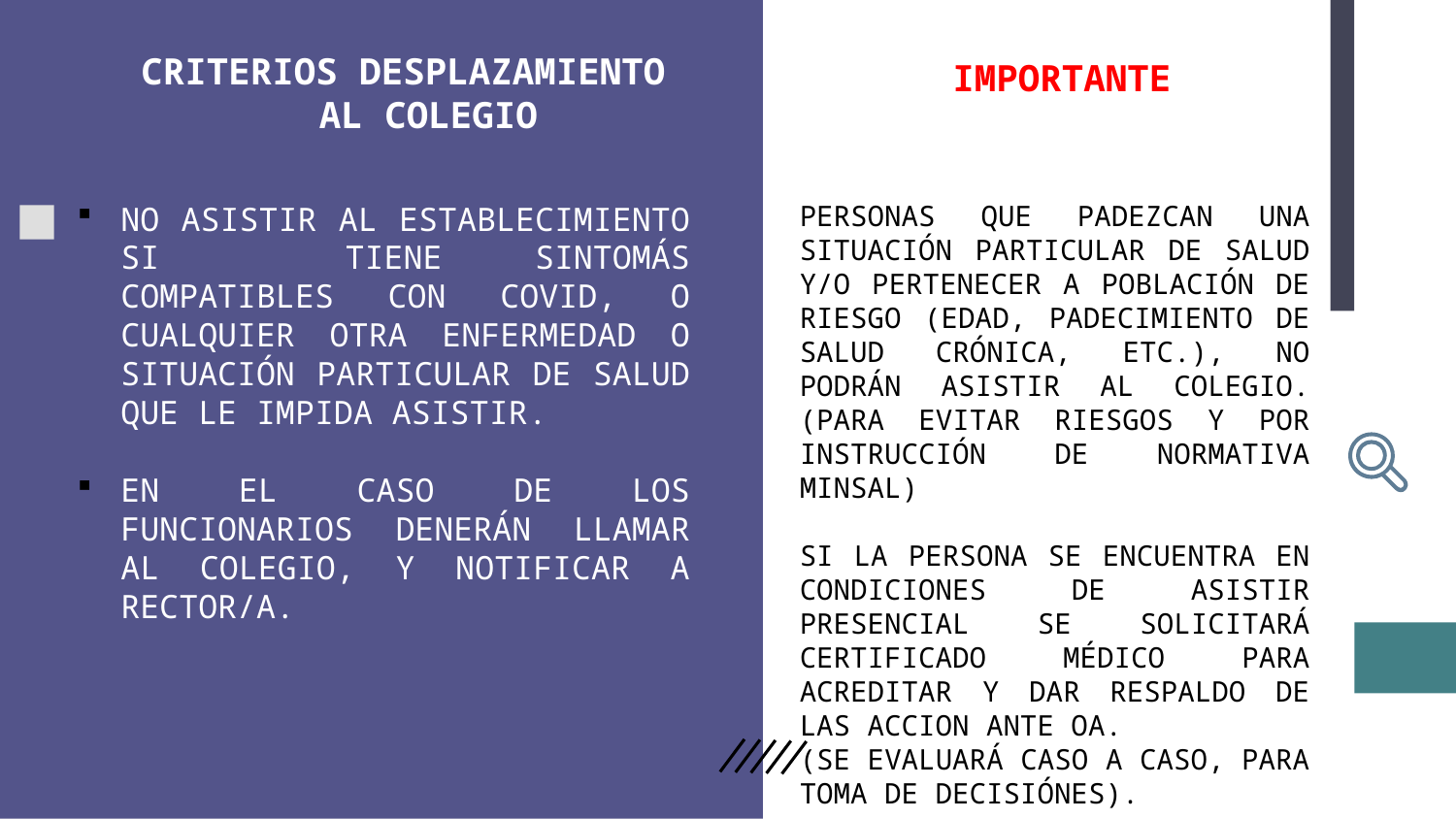

CRITERIOS DESPLAZAMIENTO AL COLEGIO
IMPORTANTE
NO ASISTIR AL ESTABLECIMIENTO SI  TIENE SINTOMÁS COMPATIBLES CON COVID, O CUALQUIER OTRA ENFERMEDAD O SITUACIÓN PARTICULAR DE SALUD QUE LE IMPIDA ASISTIR.

EN EL CASO DE LOS FUNCIONARIOS DENERÁN LLAMAR AL COLEGIO, Y NOTIFICAR A RECTOR/A.
PERSONAS QUE PADEZCAN UNA SITUACIÓN PARTICULAR DE SALUD Y/O PERTENECER A POBLACIÓN DE RIESGO (EDAD, PADECIMIENTO DE SALUD CRÓNICA, ETC.), NO PODRÁN ASISTIR AL COLEGIO. (PARA EVITAR RIESGOS Y POR INSTRUCCIÓN DE NORMATIVA MINSAL)

SI LA PERSONA SE ENCUENTRA EN CONDICIONES DE ASISTIR PRESENCIAL SE SOLICITARÁ CERTIFICADO MÉDICO PARA ACREDITAR Y DAR RESPALDO DE LAS ACCION ANTE OA.
(SE EVALUARÁ CASO A CASO, PARA TOMA DE DECISIÓNES).